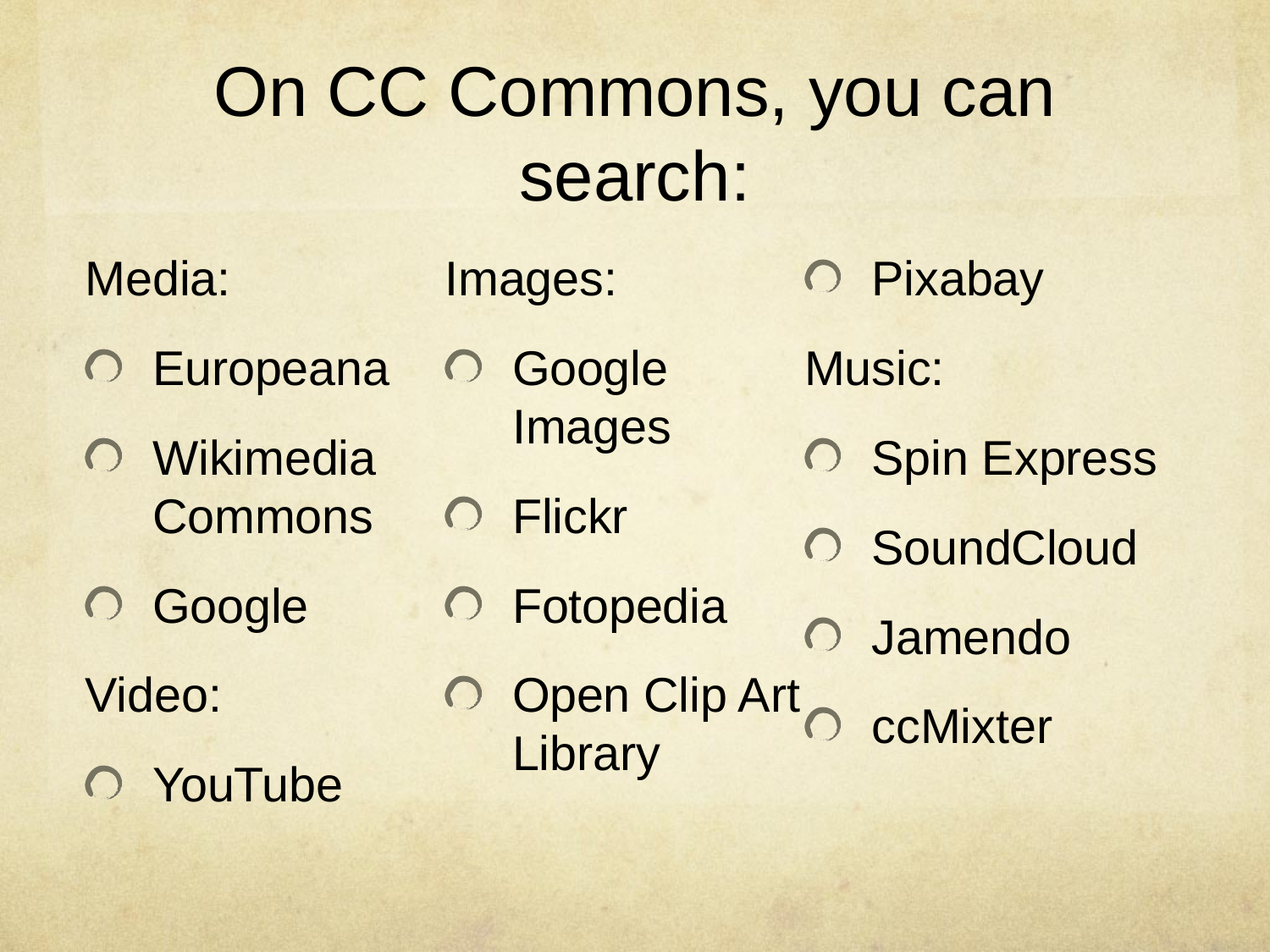

# On CC Commons, you can search:
Media:
Europeana
Wikimedia Commons
Google
Video:
YouTube
Images:
Google Images
Flickr
Fotopedia
Open Clip Art Library
Pixabay
Music:
Spin Express
SoundCloud
Jamendo
ccMixter